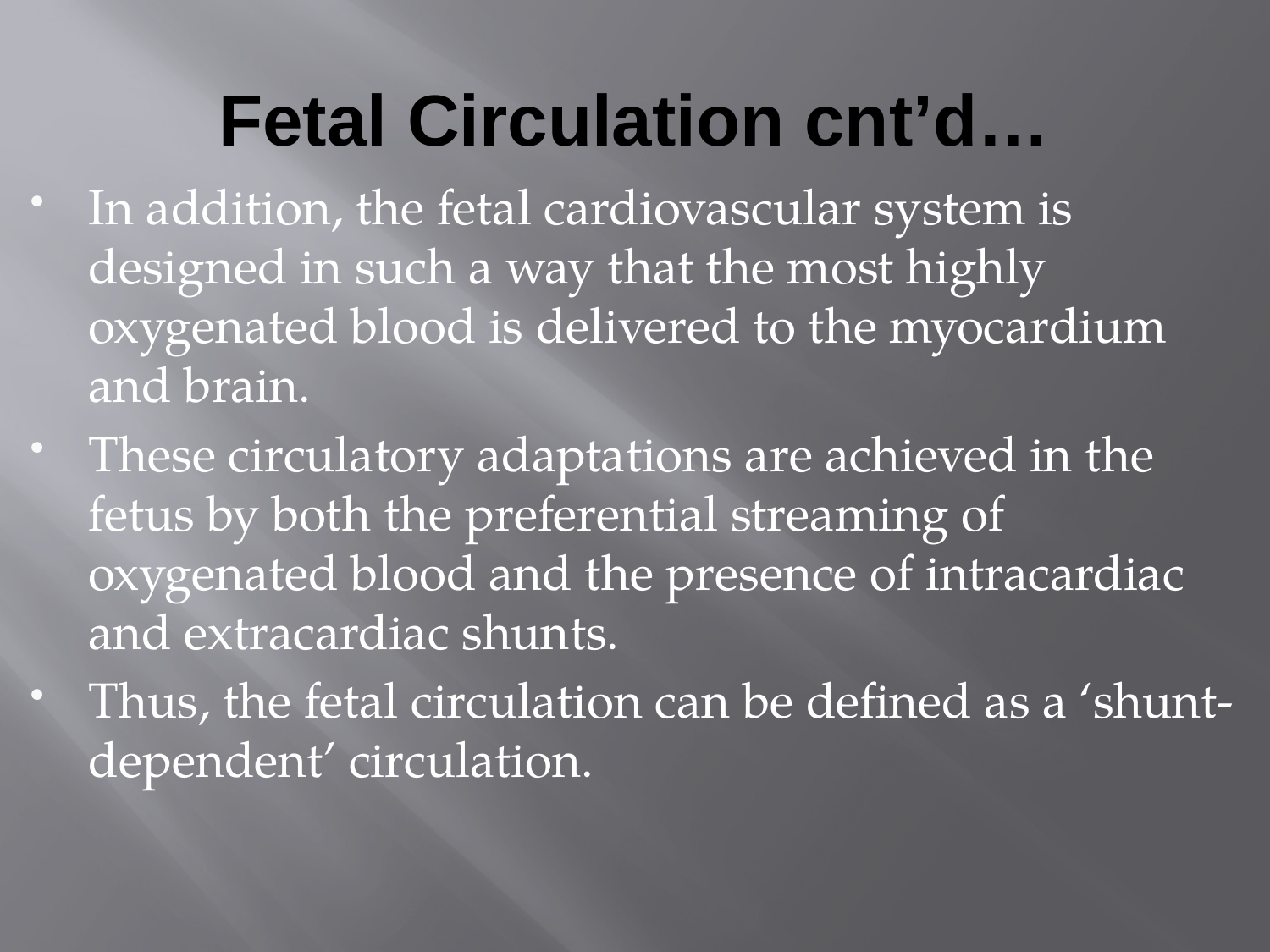

# Fetal Circulation cnt’d…
In addition, the fetal cardiovascular system is designed in such a way that the most highly oxygenated blood is delivered to the myocardium and brain.
These circulatory adaptations are achieved in the fetus by both the preferential streaming of oxygenated blood and the presence of intracardiac and extracardiac shunts.
Thus, the fetal circulation can be defined as a ‘shunt-dependent’ circulation.